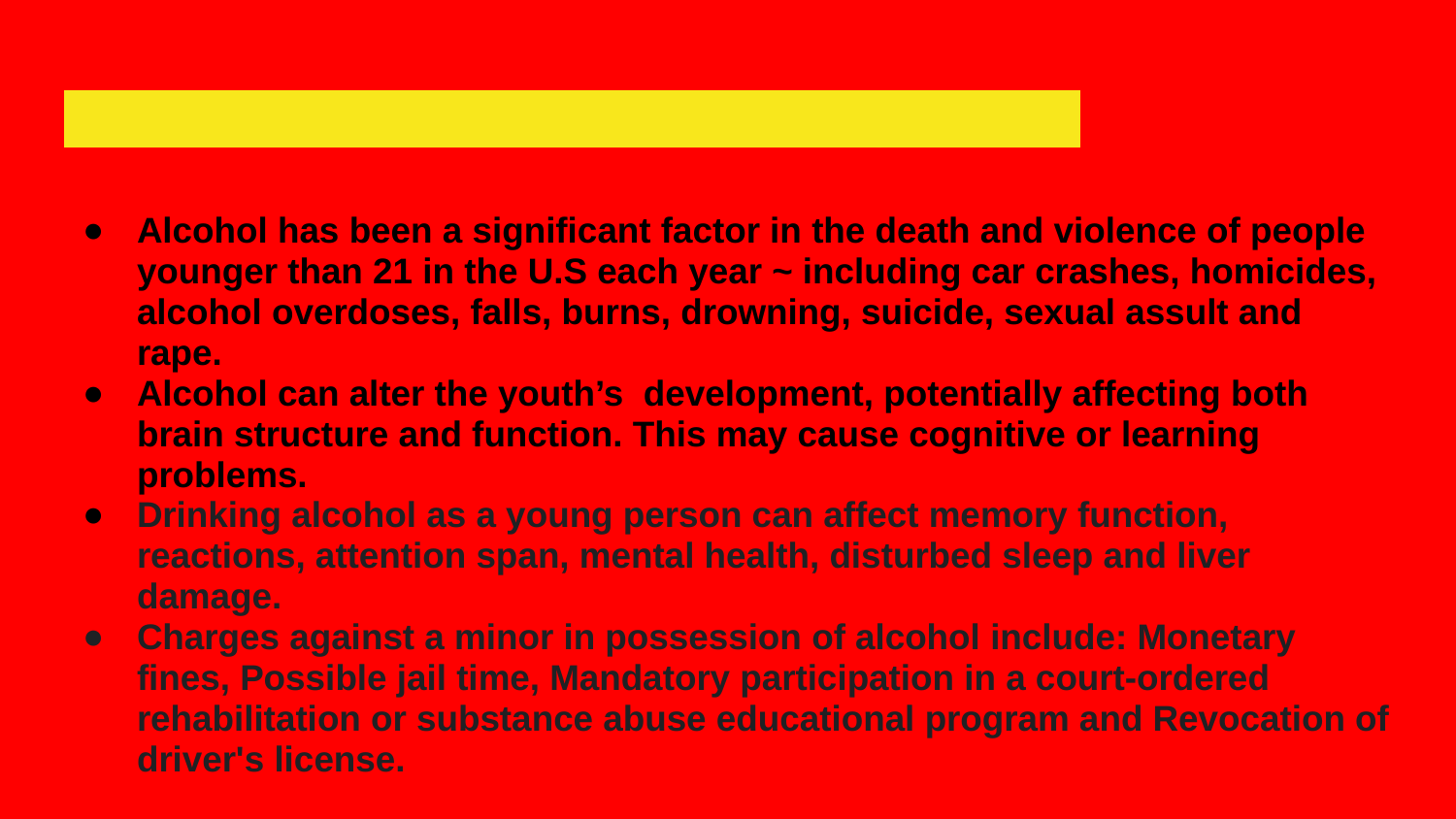

# Underage drinking risks and consequences :
Alcohol has been a significant factor in the death and violence of people younger than 21 in the U.S each year ~ including car crashes, homicides, alcohol overdoses, falls, burns, drowning, suicide, sexual assult and rape.
Alcohol can alter the youth’s  development, potentially affecting both brain structure and function. This may cause cognitive or learning problems.
Drinking alcohol as a young person can affect memory function, reactions, attention span, mental health, disturbed sleep and liver damage.
Charges against a minor in possession of alcohol include: Monetary fines, Possible jail time, Mandatory participation in a court-ordered rehabilitation or substance abuse educational program and Revocation of driver's license.